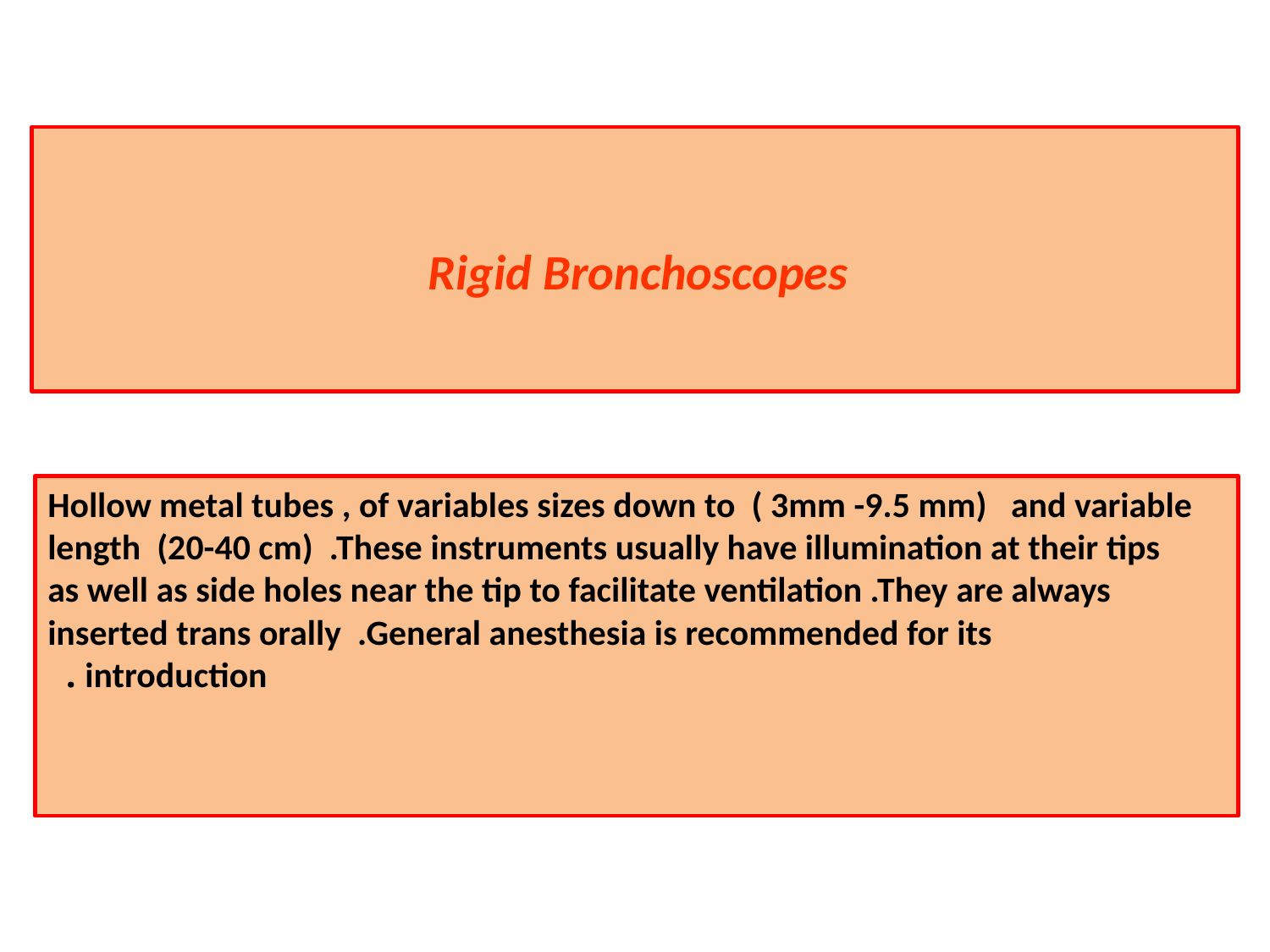

# Rigid Bronchoscopes
 Hollow metal tubes , of variables sizes down to  ( 3mm -9.5 mm)   and variable length  (20-40 cm)  .These instruments usually have illumination at their tips as well as side holes near the tip to facilitate ventilation .They are always inserted trans orally  .General anesthesia is recommended for its introduction .